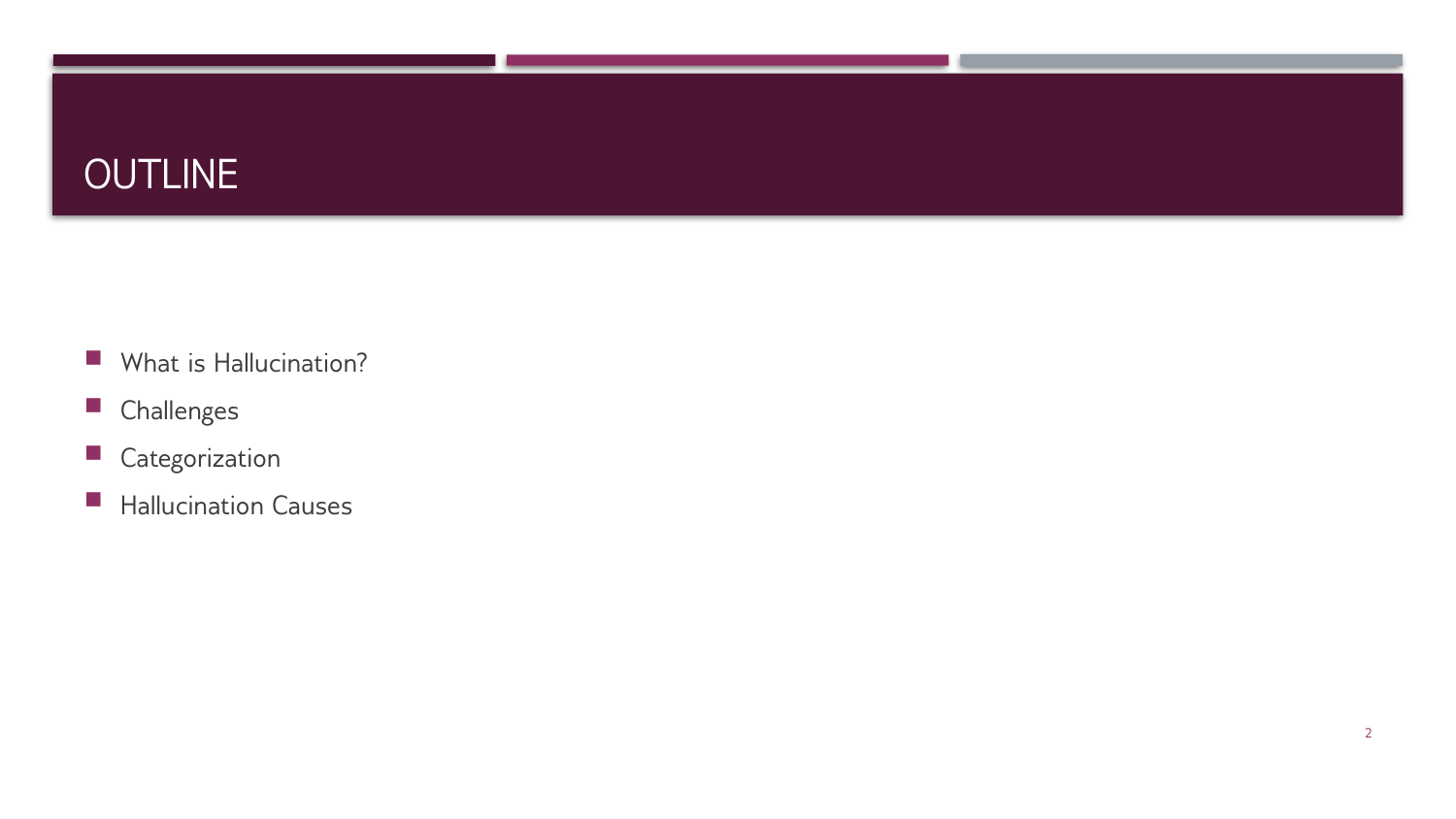

# Outline
What is Hallucination?
Challenges
Categorization
Hallucination Causes

2